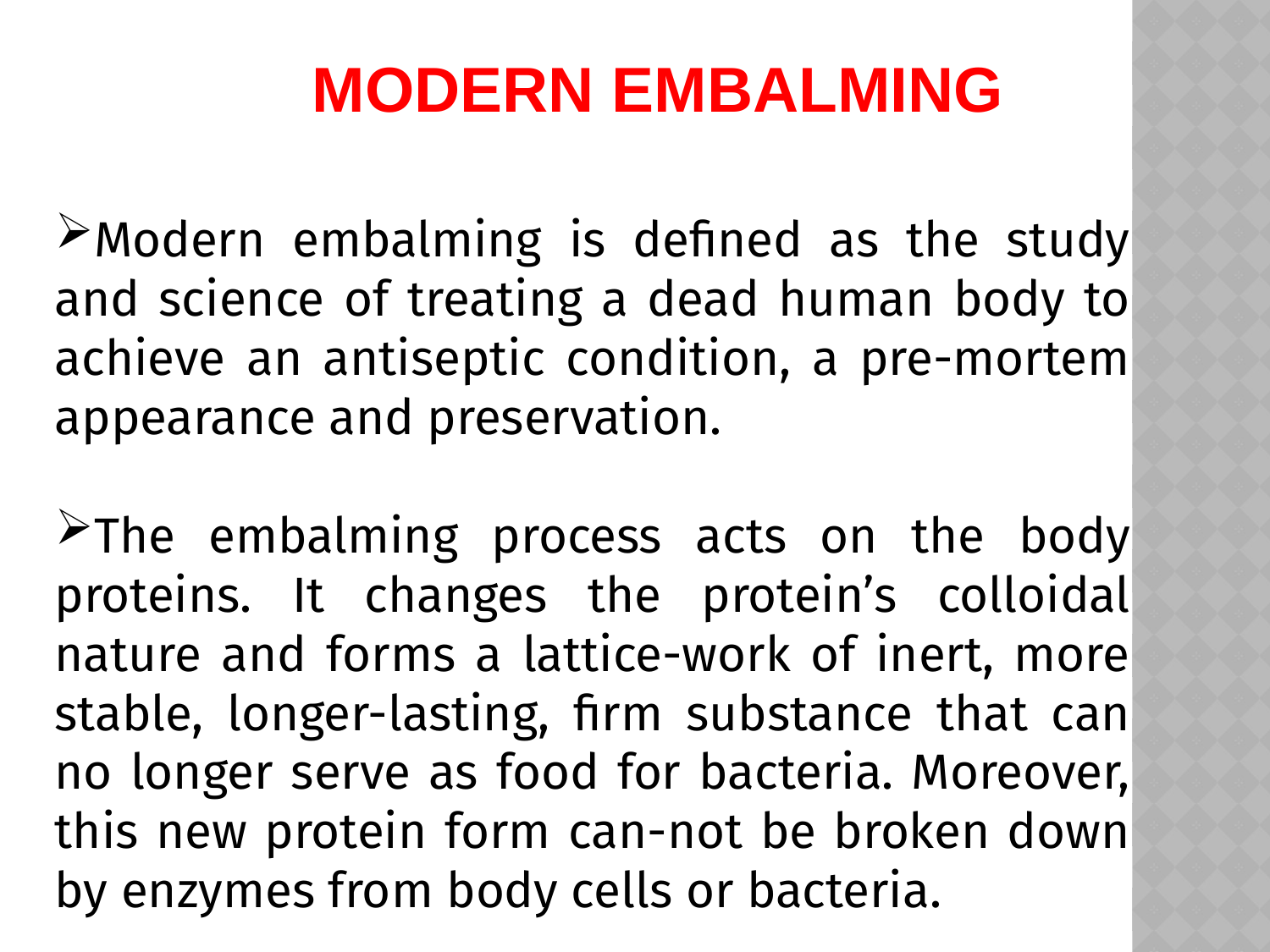

MODERN EMBALMING

Modern embalming is defined as the study and science of treating a dead human body to achieve an antiseptic condition, a pre-mortem appearance and preservation.

The embalming process acts on the body proteins. It changes the protein’s colloidal nature and forms a lattice-work of inert, more stable, longer-lasting, firm substance that can no longer serve as food for bacteria. Moreover, this new protein form can-not be broken down by enzymes from body cells or bacteria.